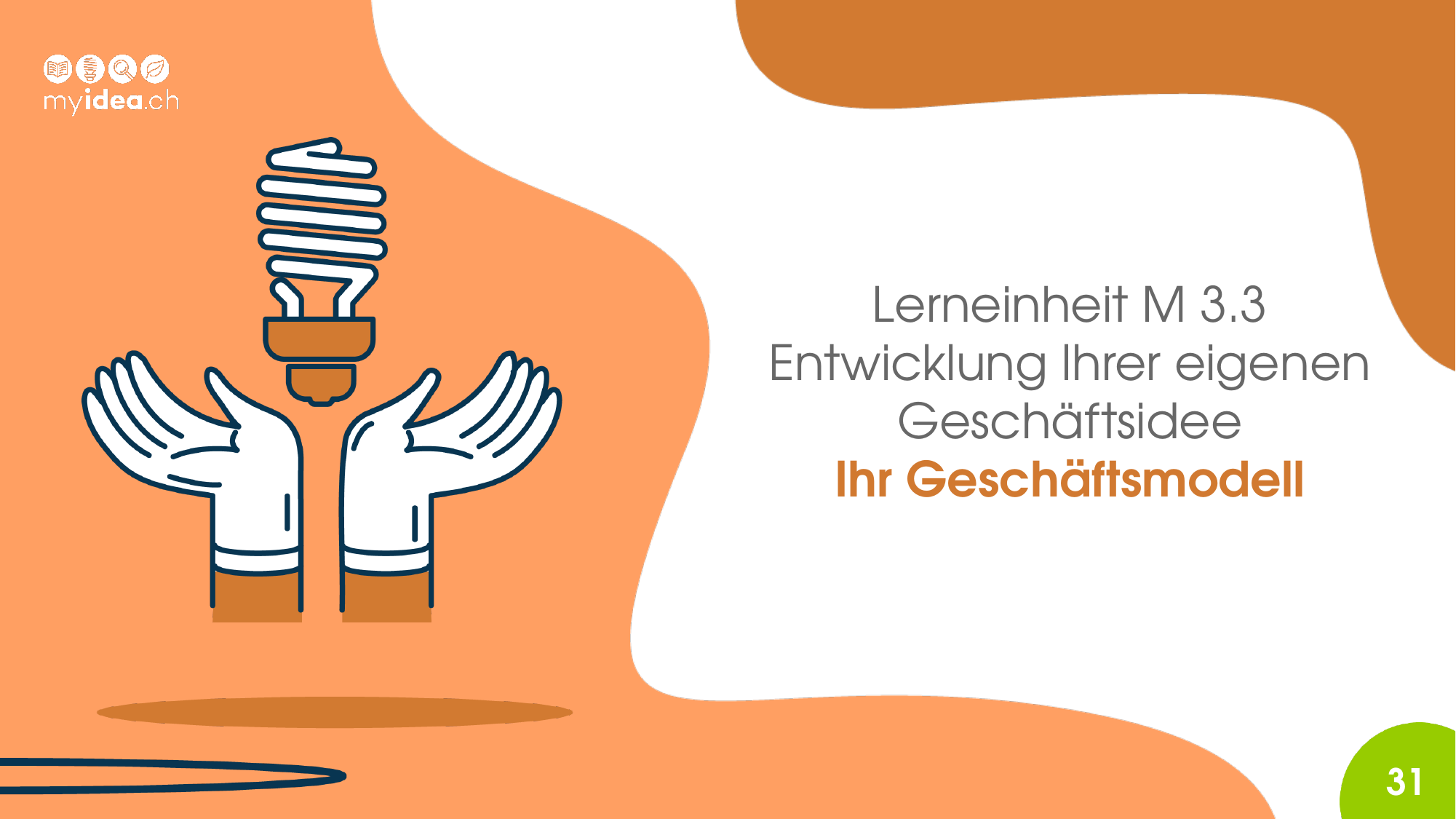

Lerneinheit M 3.3
Entwicklung Ihrer eigenen Geschäftsidee
Ihr Geschäftsmodell
31